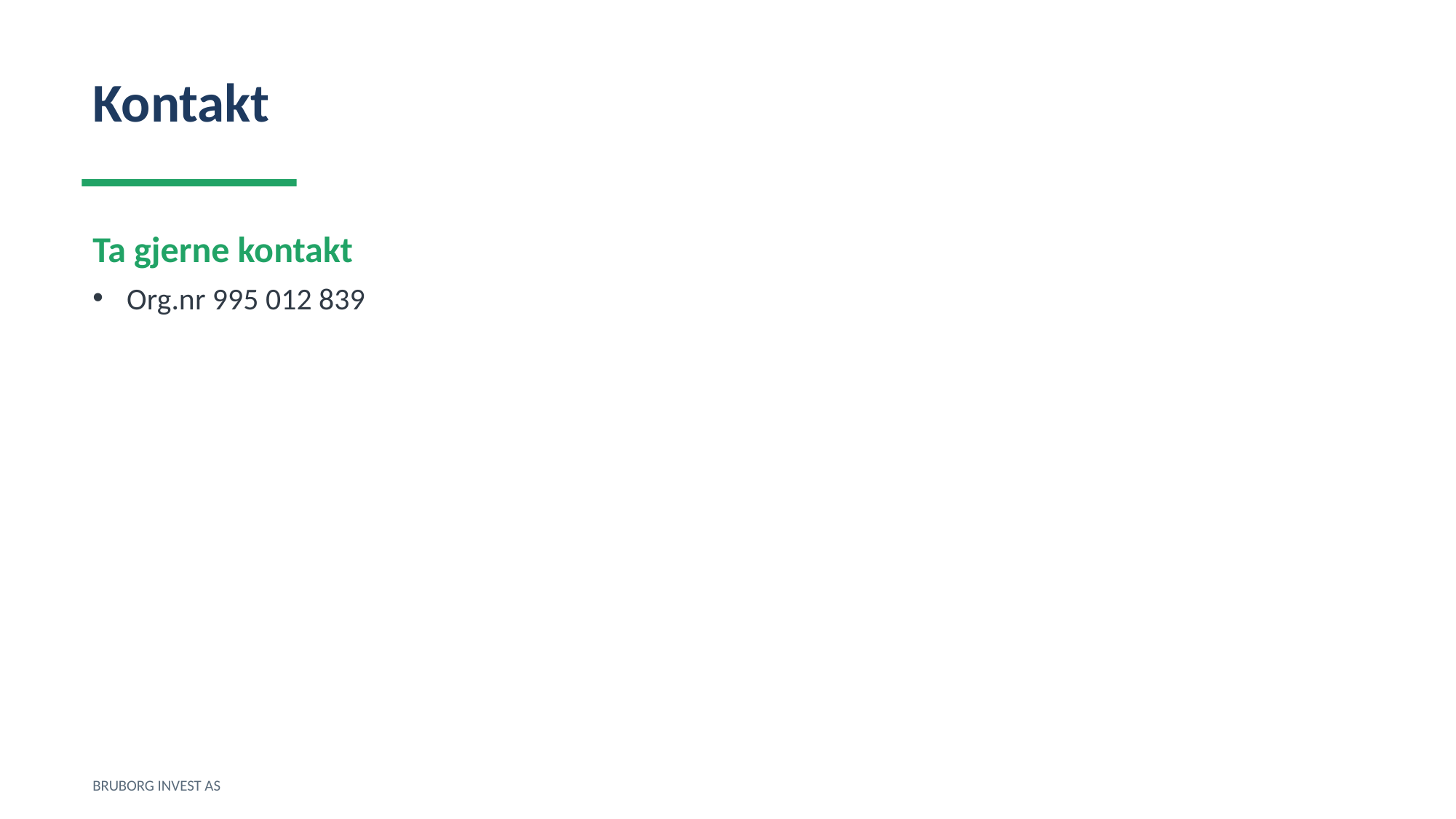

Kontakt

Ta gjerne kontakt
Org.nr 995 012 839
BRUBORG INVEST AS